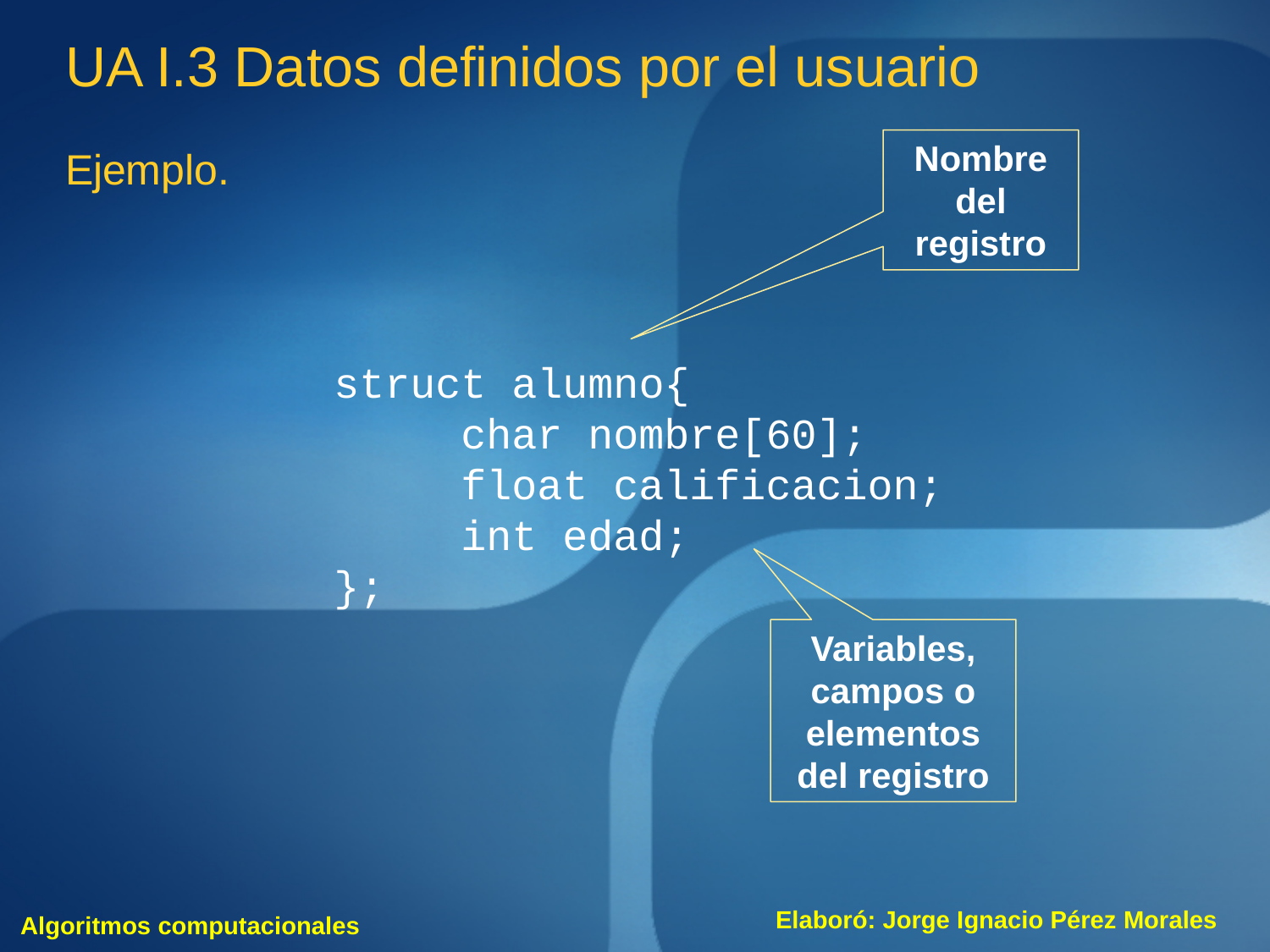

UA I.3 Datos definidos por el usuario
Nombre del registro
Ejemplo.
struct alumno{
	char nombre[60];
	float calificacion;
	int edad;
};
Variables, campos o elementos del registro